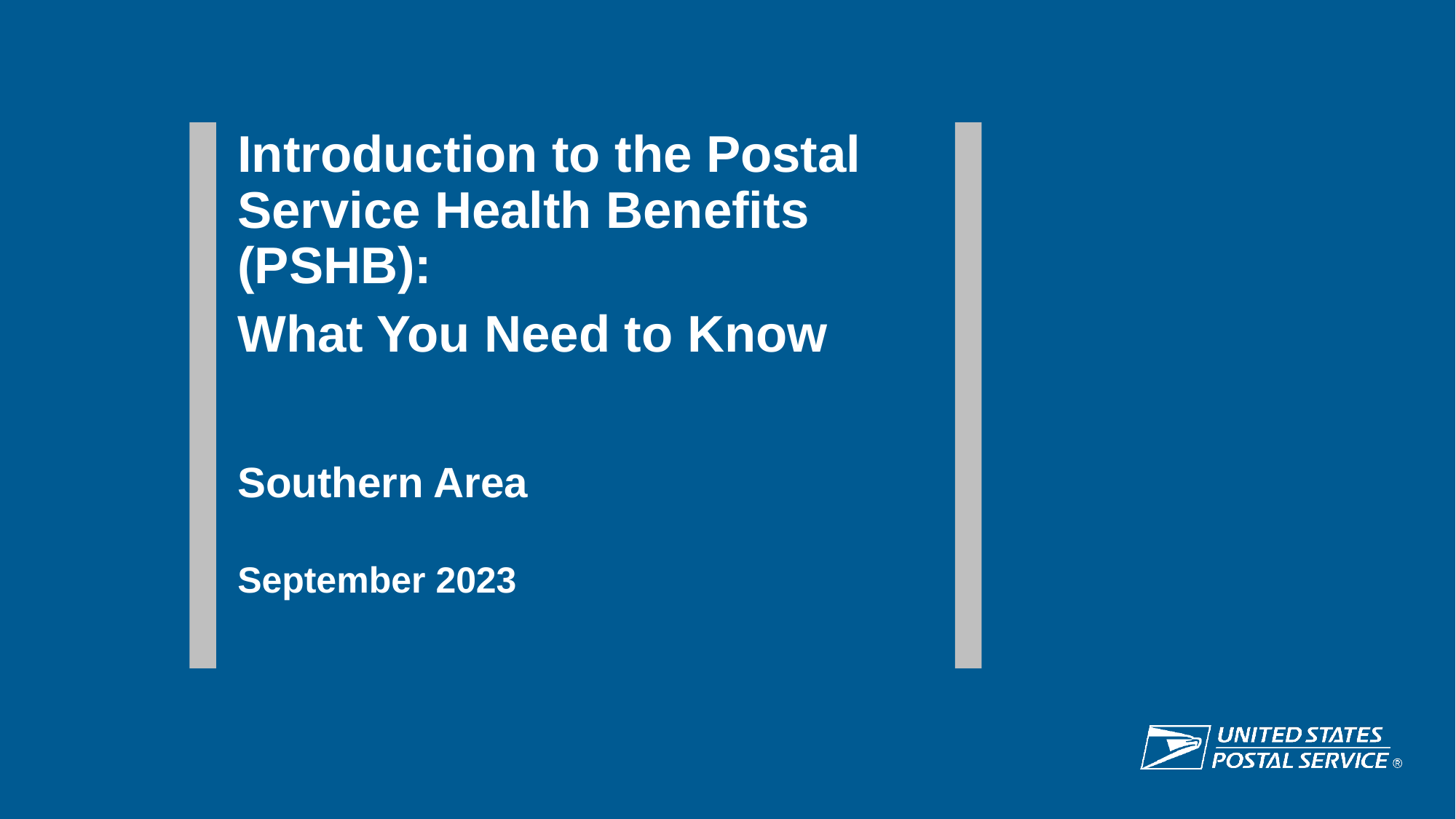

Introduction to the Postal Service Health Benefits (PSHB):
What You Need to Know

Southern Area
September 2023